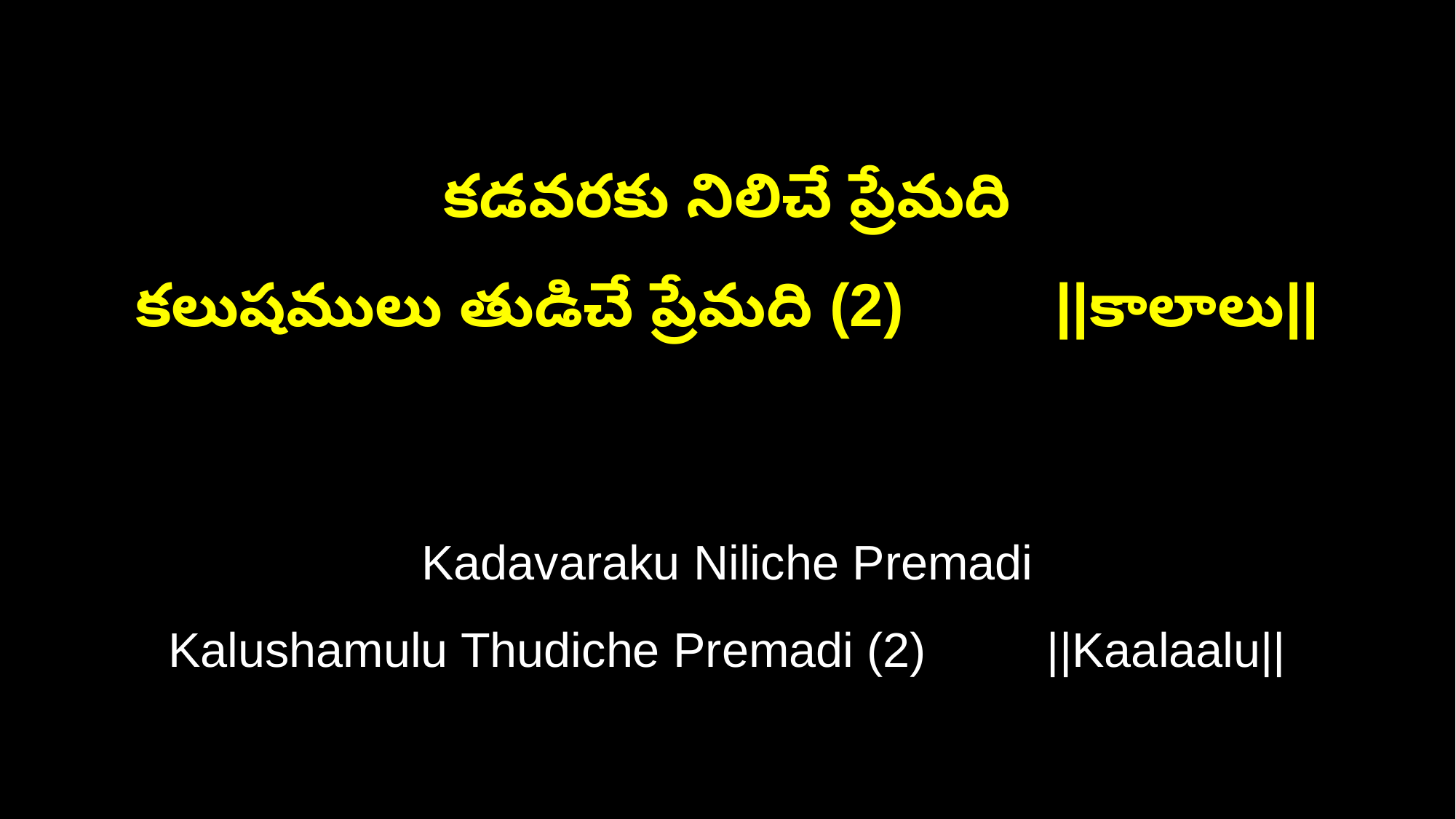

కడవరకు నిలిచే ప్రేమది
కలుషములు తుడిచే ప్రేమది (2)         ||కాలాలు||
Kadavaraku Niliche Premadi
Kalushamulu Thudiche Premadi (2)         ||Kaalaalu||